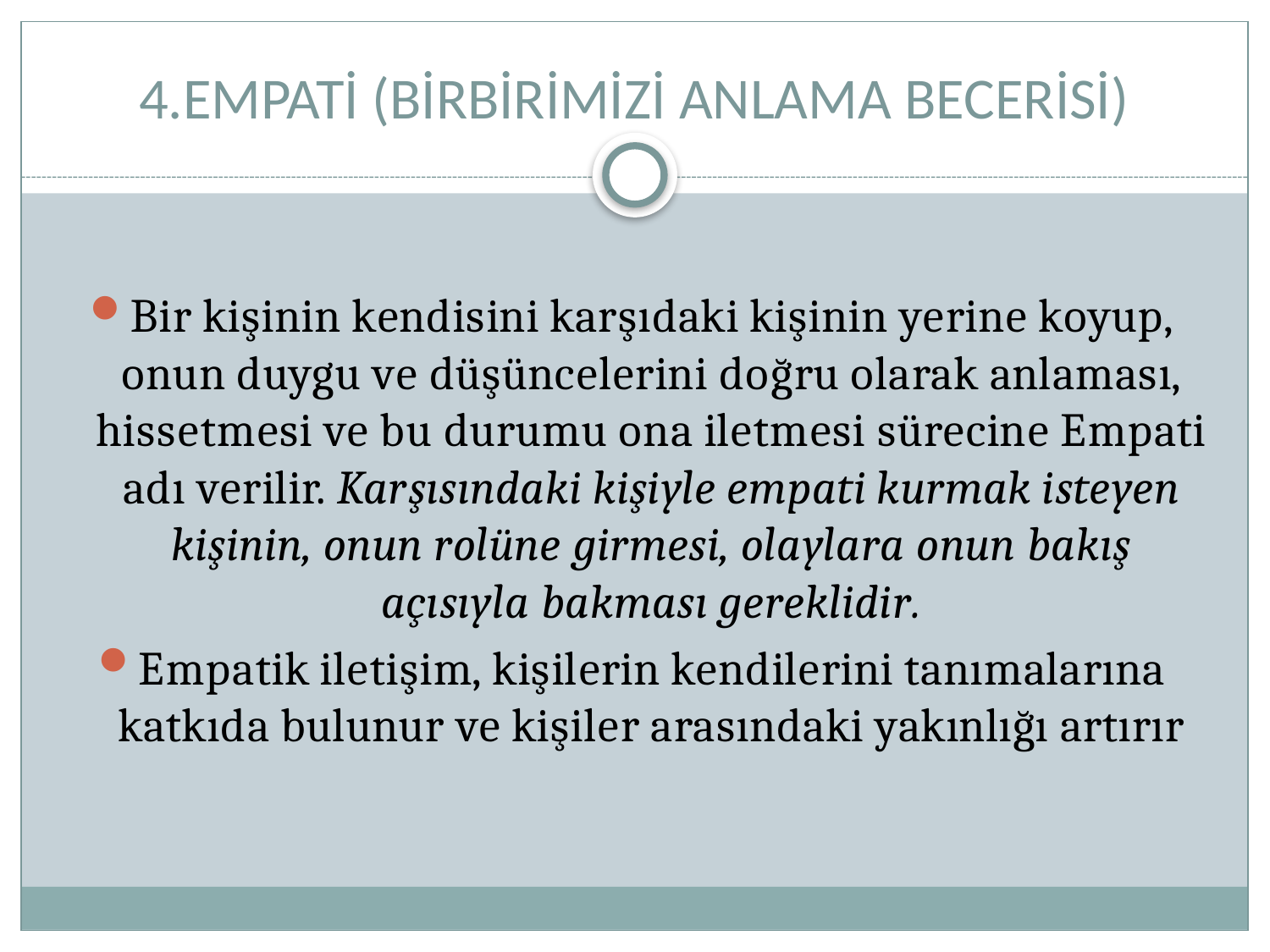

# 4.EMPATİ (BİRBİRİMİZİ ANLAMA BECERİSİ)

Bir kişinin kendisini karşıdaki kişinin yerine koyup, onun duygu ve düşüncelerini doğru olarak anlaması, hissetmesi ve bu durumu ona iletmesi sürecine Empati adı verilir. Karşısındaki kişiyle empati kurmak isteyen kişinin, onun rolüne girmesi, olaylara onun bakış açısıyla bakması gereklidir.
Empatik iletişim, kişilerin kendilerini tanımalarına katkıda bulunur ve kişiler arasındaki yakınlığı artırır